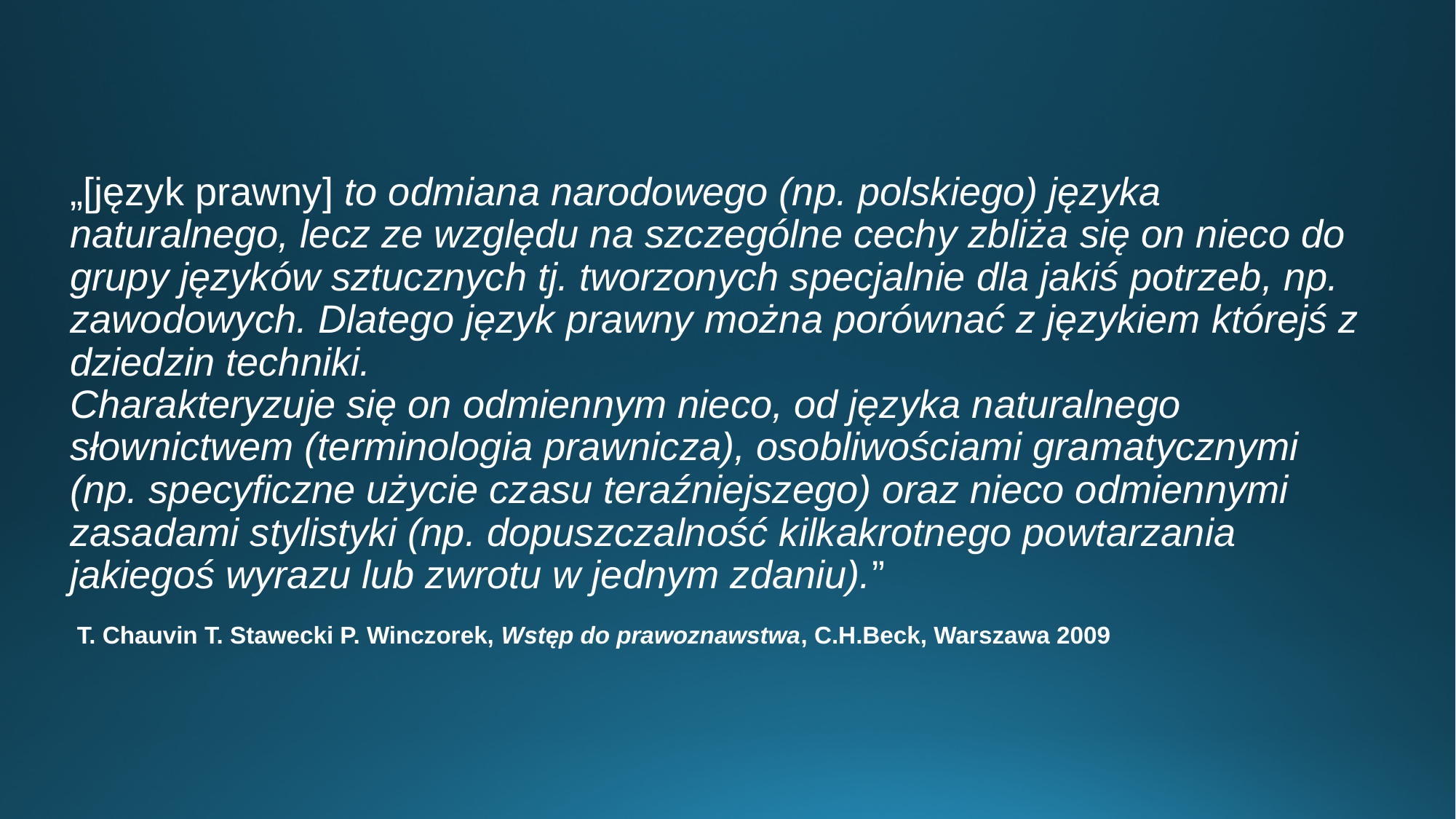

# „[język prawny] to odmiana narodowego (np. polskiego) języka naturalnego, lecz ze względu na szczególne cechy zbliża się on nieco do grupy języków sztucznych tj. tworzonych specjalnie dla jakiś potrzeb, np. zawodowych. Dlatego język prawny można porównać z językiem którejś z dziedzin techniki. Charakteryzuje się on odmiennym nieco, od języka naturalnego słownictwem (terminologia prawnicza), osobliwościami gramatycznymi (np. specyficzne użycie czasu teraźniejszego) oraz nieco odmiennymi zasadami stylistyki (np. dopuszczalność kilkakrotnego powtarzania jakiegoś wyrazu lub zwrotu w jednym zdaniu).” T. Chauvin T. Stawecki P. Winczorek, Wstęp do prawoznawstwa, C.H.Beck, Warszawa 2009